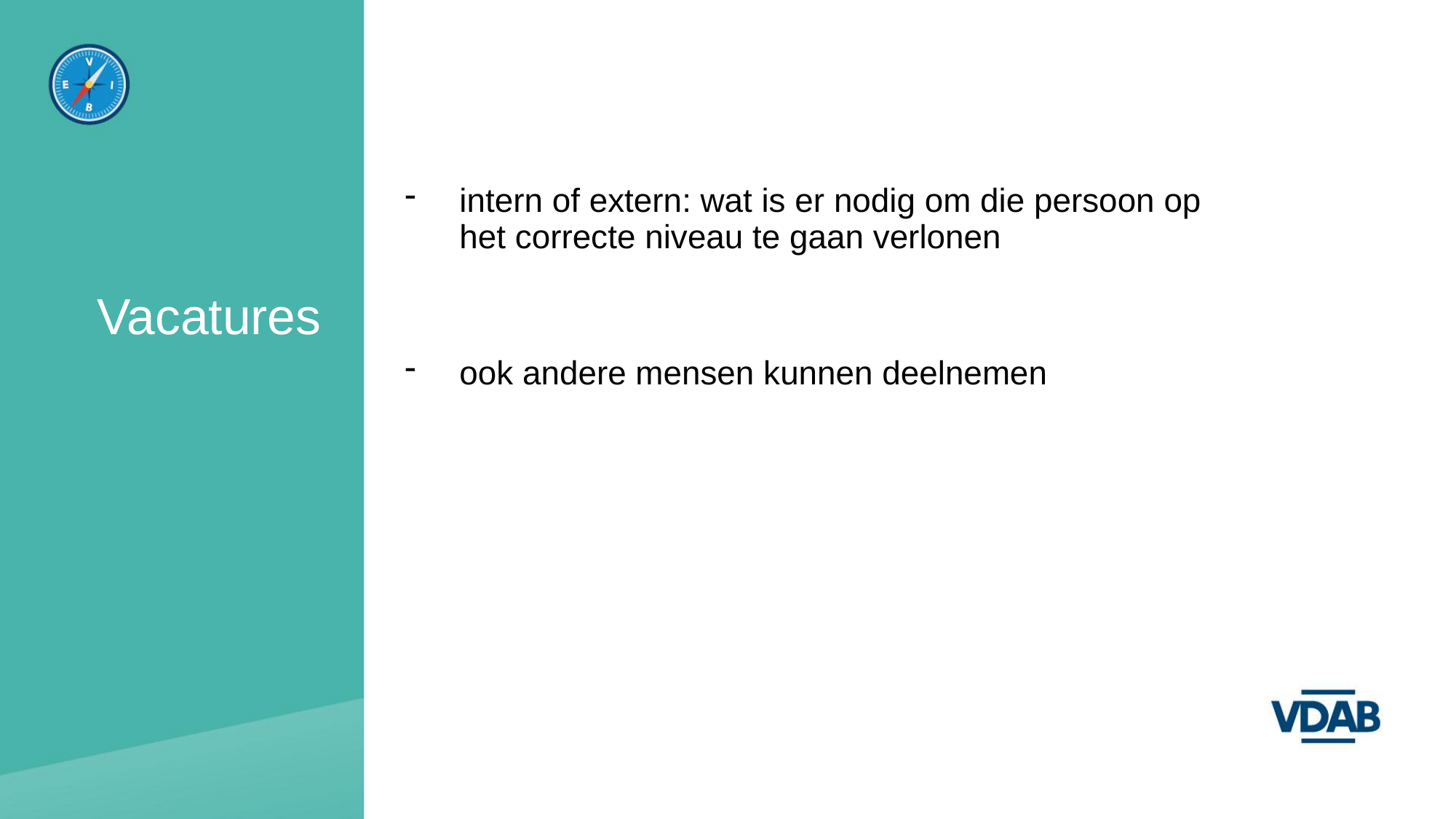

intern of extern: wat is er nodig om die persoon op het correcte niveau te gaan verlonen

ook andere mensen kunnen deelnemen

# Vacatures